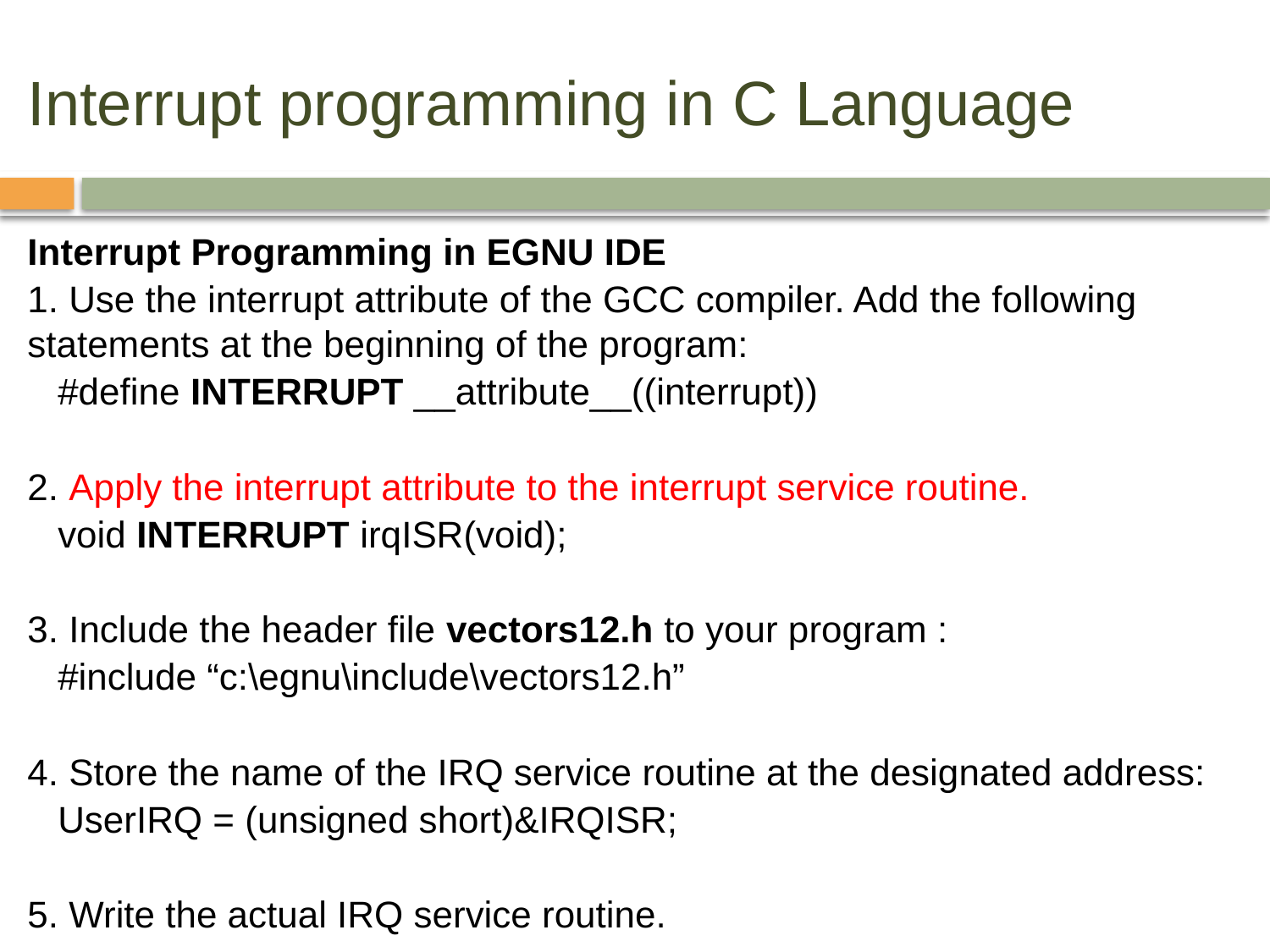

# Interrupt programming in C Language
Interrupt Programming in EGNU IDE
1. Use the interrupt attribute of the GCC compiler. Add the following statements at the beginning of the program:
	#define INTERRUPT __attribute__((interrupt))

2. Apply the interrupt attribute to the interrupt service routine.
	void INTERRUPT irqISR(void);

3. Include the header file vectors12.h to your program :
	#include “c:\egnu\include\vectors12.h”

4. Store the name of the IRQ service routine at the designated address:
	UserIRQ = (unsigned short)&IRQISR;

5. Write the actual IRQ service routine.